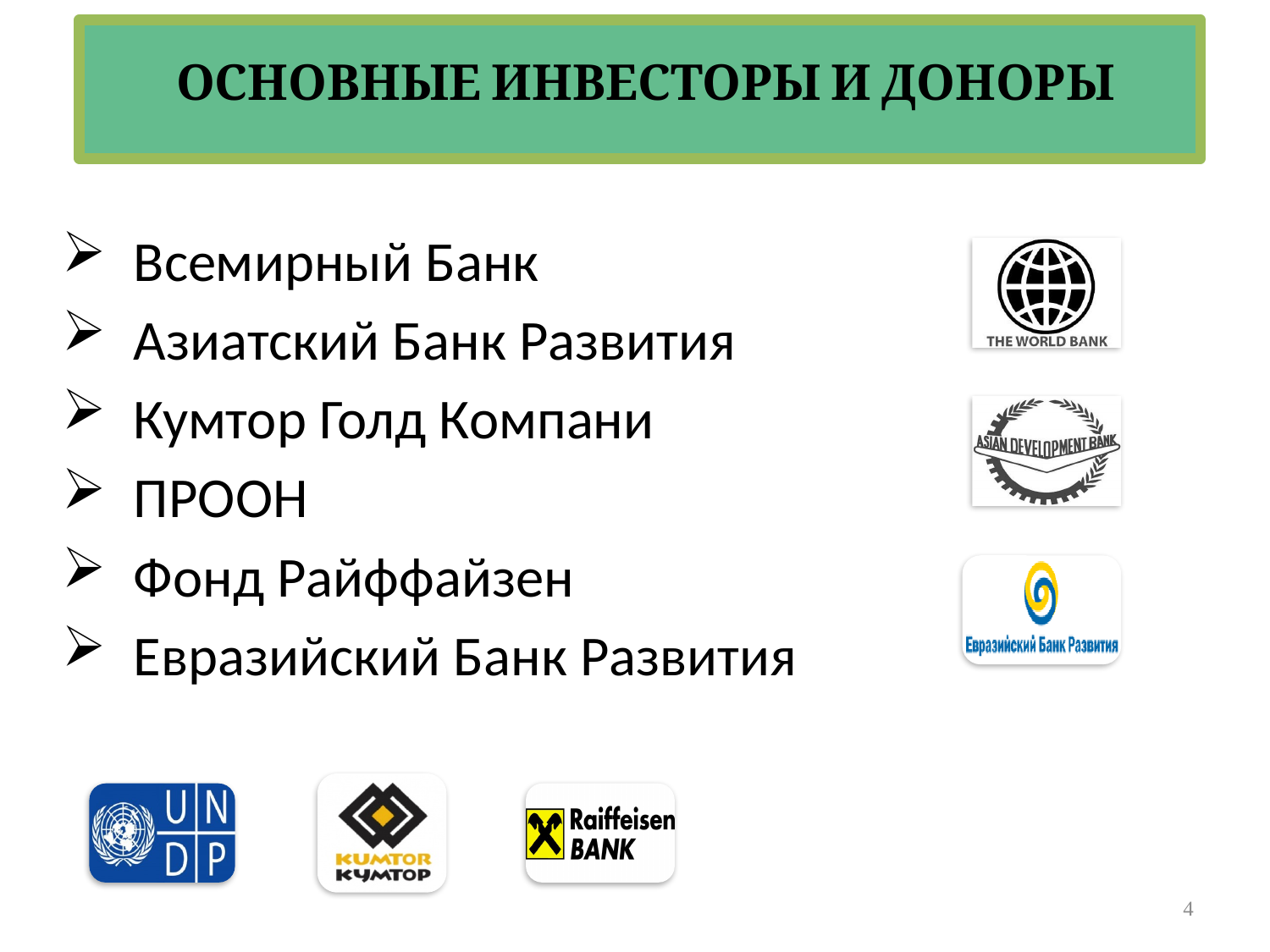

Основные инвесторы и доноры
Всемирный Банк
Азиатский Банк Развития
Кумтор Голд Компани
ПРООН
Фонд Райффайзен
Евразийский Банк Развития

4